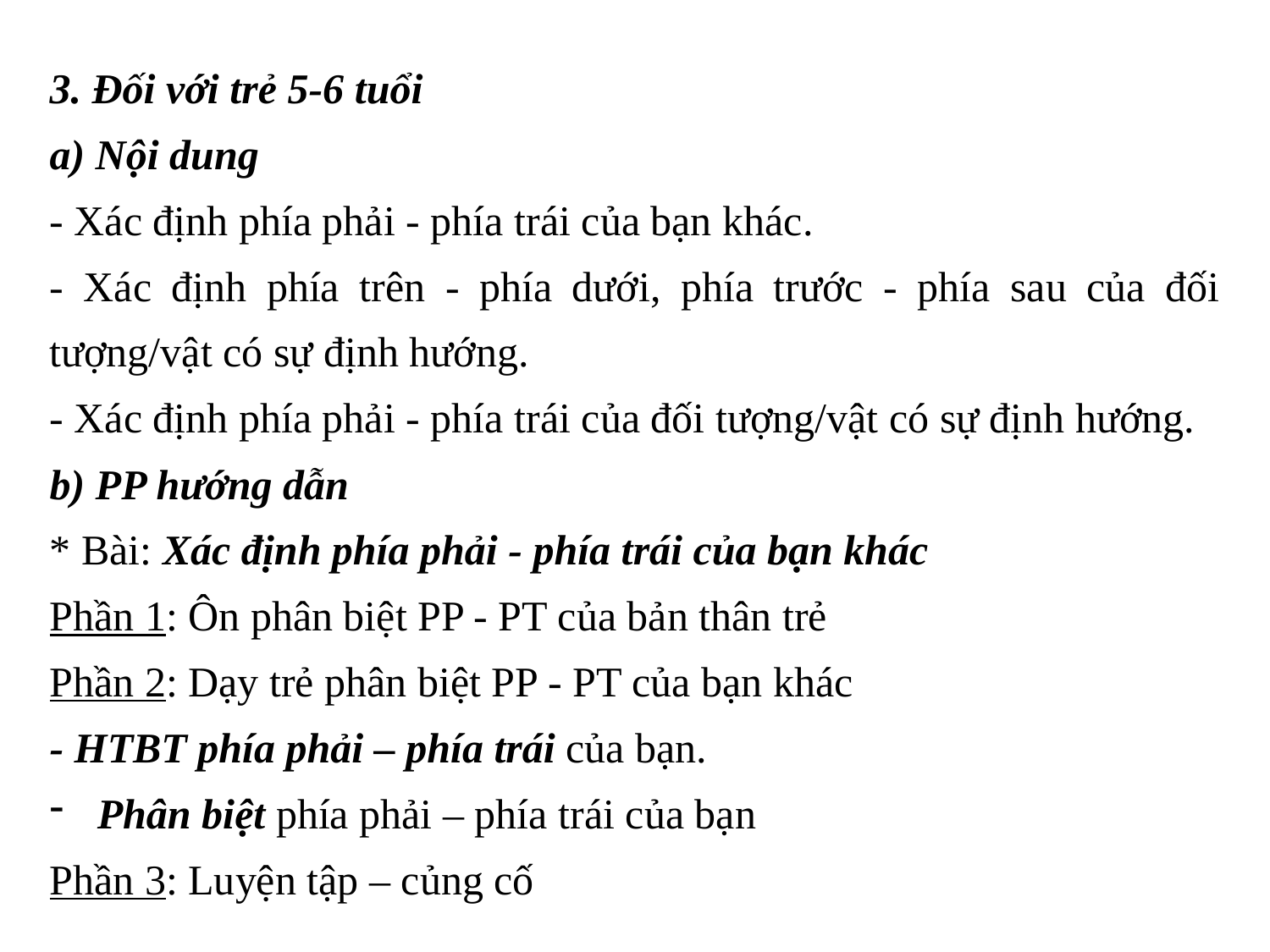

3. Đối với trẻ 5-6 tuổi
a) Nội dung
- Xác định phía phải - phía trái của bạn khác.
- Xác định phía trên - phía dưới, phía trước - phía sau của đối tượng/vật có sự định hướng.
- Xác định phía phải - phía trái của đối tượng/vật có sự định hướng.
b) PP hướng dẫn
* Bài: Xác định phía phải - phía trái của bạn khác
Phần 1: Ôn phân biệt PP - PT của bản thân trẻ
Phần 2: Dạy trẻ phân biệt PP - PT của bạn khác
- HTBT phía phải – phía trái của bạn.
Phân biệt phía phải – phía trái của bạn
Phần 3: Luyện tập – củng cố